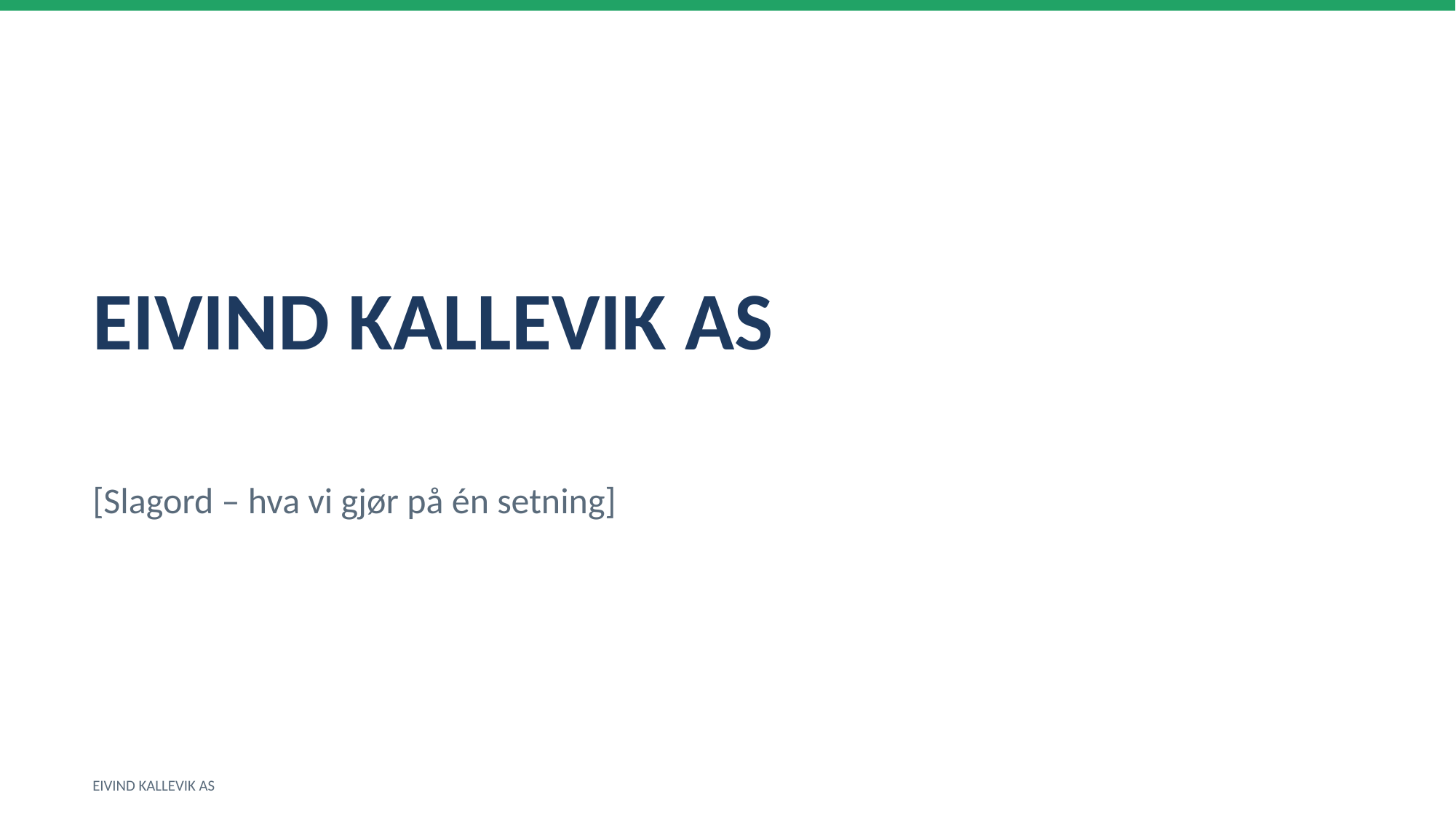

EIVIND KALLEVIK AS
[Slagord – hva vi gjør på én setning]
EIVIND KALLEVIK AS